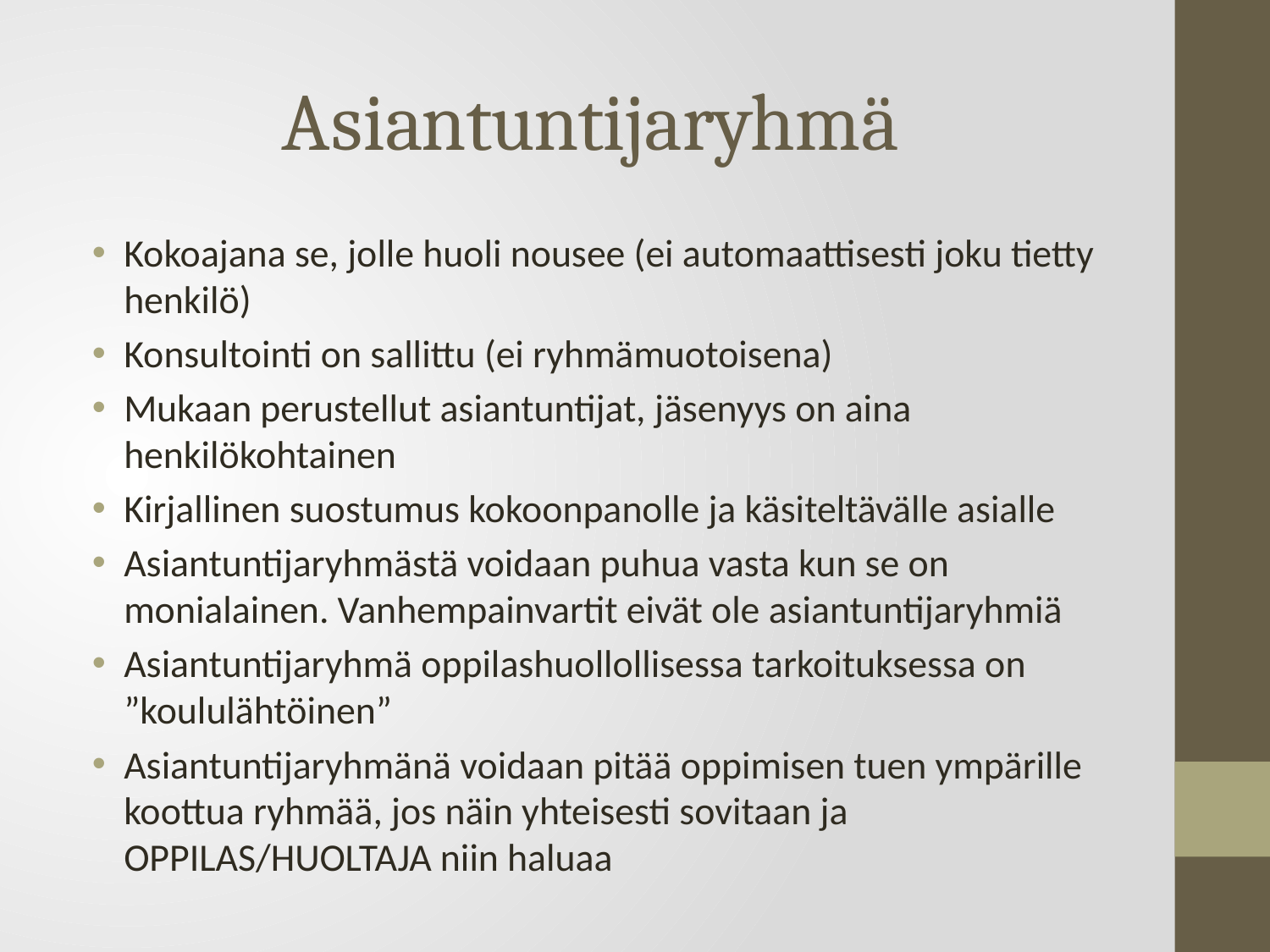

# Asiantuntijaryhmä
Kokoajana se, jolle huoli nousee (ei automaattisesti joku tietty henkilö)
Konsultointi on sallittu (ei ryhmämuotoisena)
Mukaan perustellut asiantuntijat, jäsenyys on aina henkilökohtainen
Kirjallinen suostumus kokoonpanolle ja käsiteltävälle asialle
Asiantuntijaryhmästä voidaan puhua vasta kun se on monialainen. Vanhempainvartit eivät ole asiantuntijaryhmiä
Asiantuntijaryhmä oppilashuollollisessa tarkoituksessa on ”koululähtöinen”
Asiantuntijaryhmänä voidaan pitää oppimisen tuen ympärille koottua ryhmää, jos näin yhteisesti sovitaan ja OPPILAS/HUOLTAJA niin haluaa